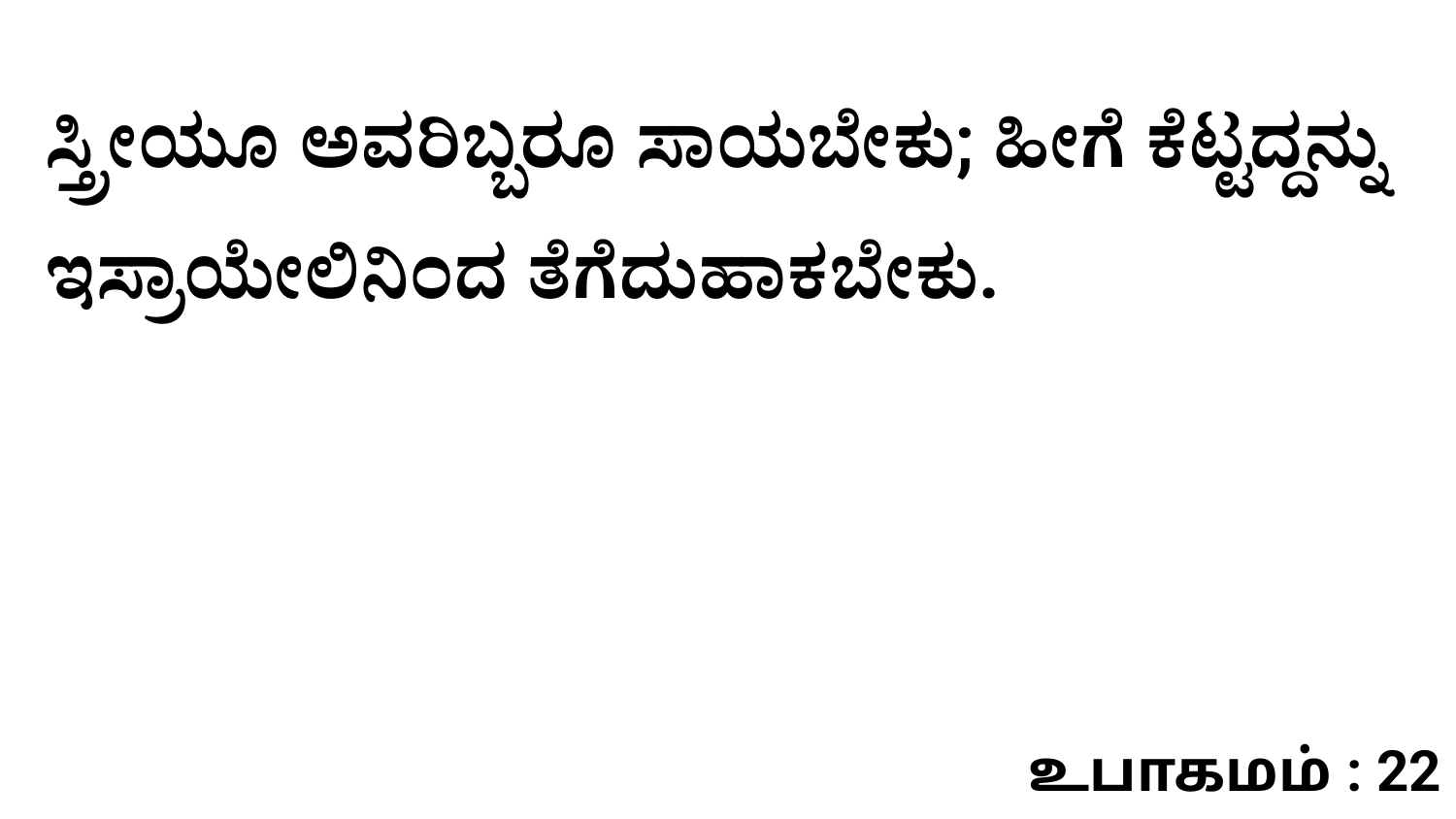

ಸ್ತ್ರೀಯೂ ಅವರಿಬ್ಬರೂ ಸಾಯಬೇಕು; ಹೀಗೆ ಕೆಟ್ಟದ್ದನ್ನು ಇಸ್ರಾಯೇಲಿನಿಂದ ತೆಗೆದುಹಾಕಬೇಕು.
உபாகமம் : 22